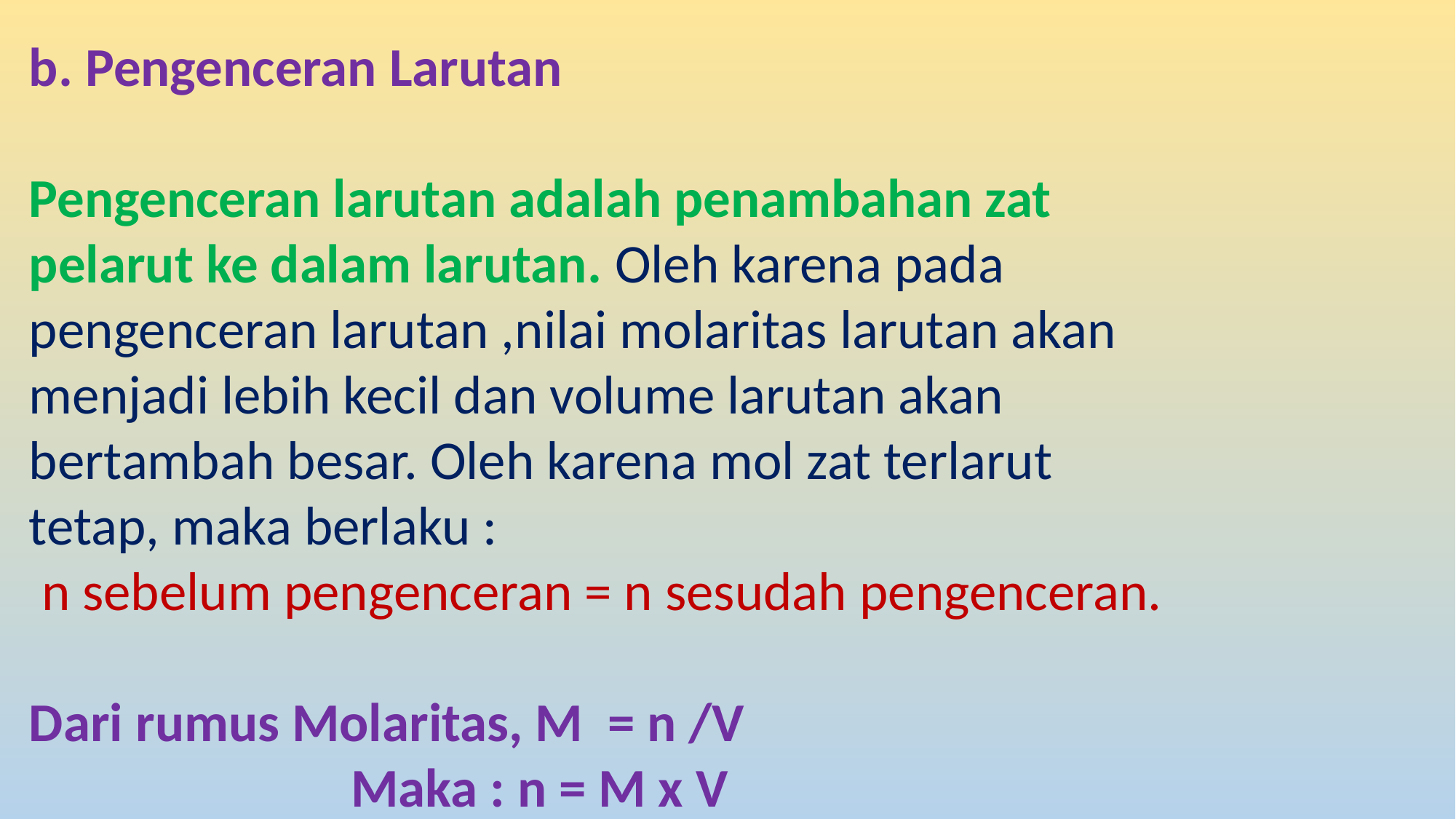

b. Pengenceran Larutan

Pengenceran larutan adalah penambahan zat pelarut ke dalam larutan. Oleh karena pada pengenceran larutan ,nilai molaritas larutan akan menjadi lebih kecil dan volume larutan akan bertambah besar. Oleh karena mol zat terlarut tetap, maka berlaku :
 n sebelum pengenceran = n sesudah pengenceran.

Dari rumus Molaritas, M  = n /V
                          Maka : n = M x V